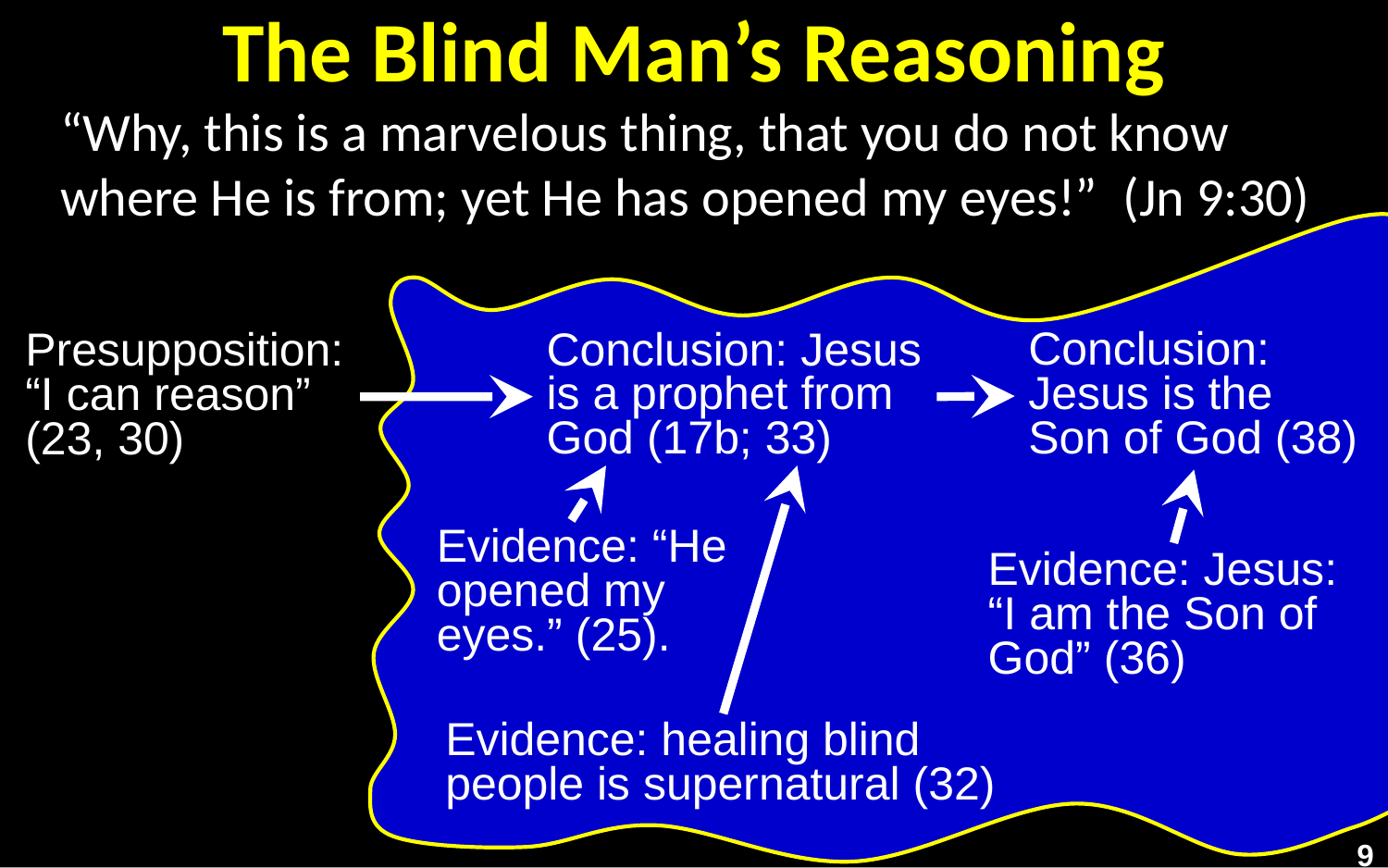

# The Blind Man’s Reasoning
“Why, this is a marvelous thing, that you do not know where He is from; yet He has opened my eyes!”  (Jn 9:30)

Conclusion: Jesus is the Son of God (38)
Conclusion: Jesus is a prophet from God (17b; 33)
Presupposition: “I can reason” (23, 30)
Evidence: “He opened my eyes.” (25).
Evidence: Jesus: “I am the Son of God” (36)
Evidence: healing blind people is supernatural (32)
9